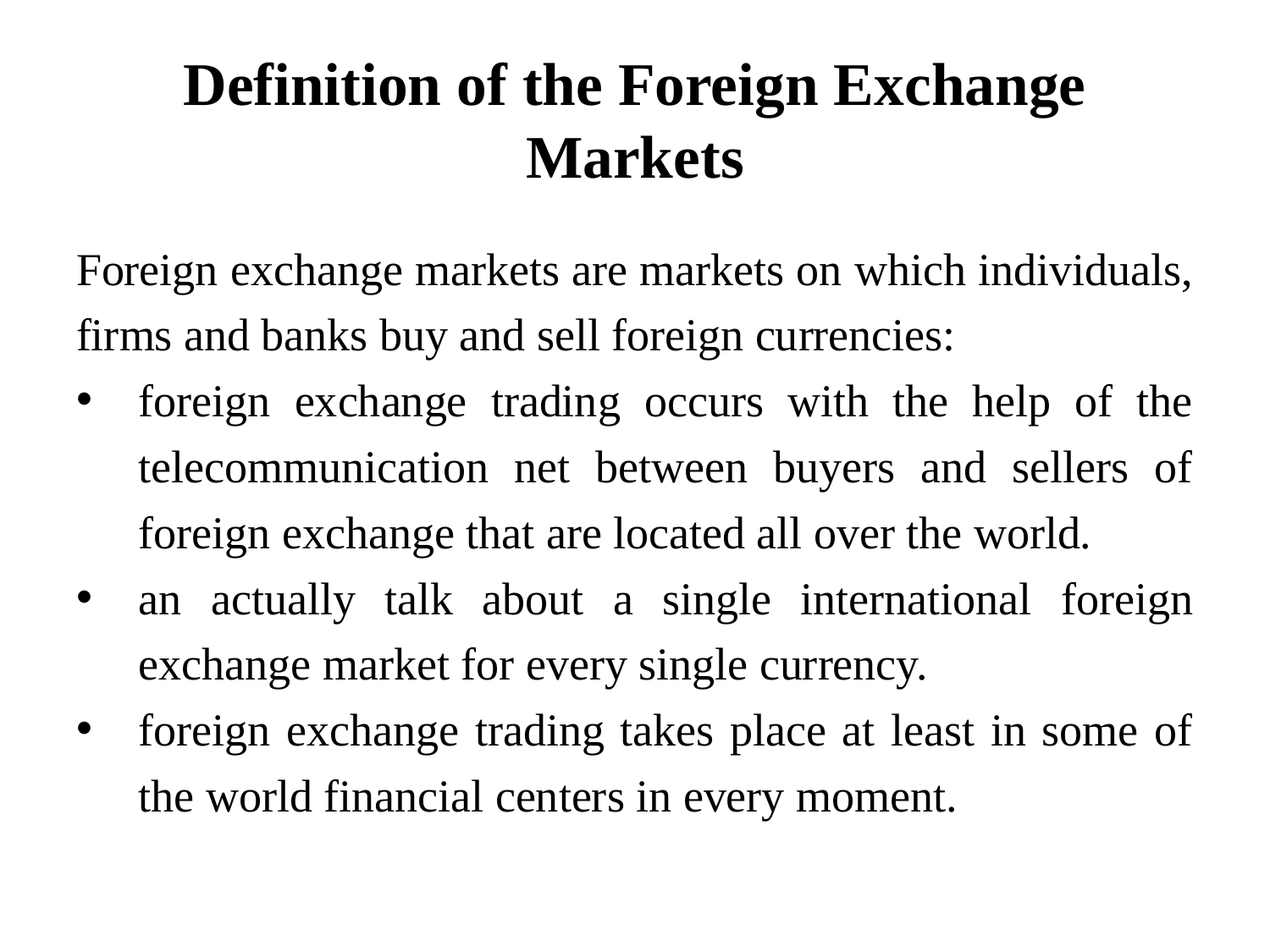

# Definition of the Foreign Exchange Markets
Foreign exchange markets are markets on which individuals, firms and banks buy and sell foreign currencies:
foreign exchange trading occurs with the help of the telecommunication net between buyers and sellers of foreign exchange that are located all over the world.
an actually talk about a single international foreign exchange market for every single currency.
foreign exchange trading takes place at least in some of the world financial centers in every moment.